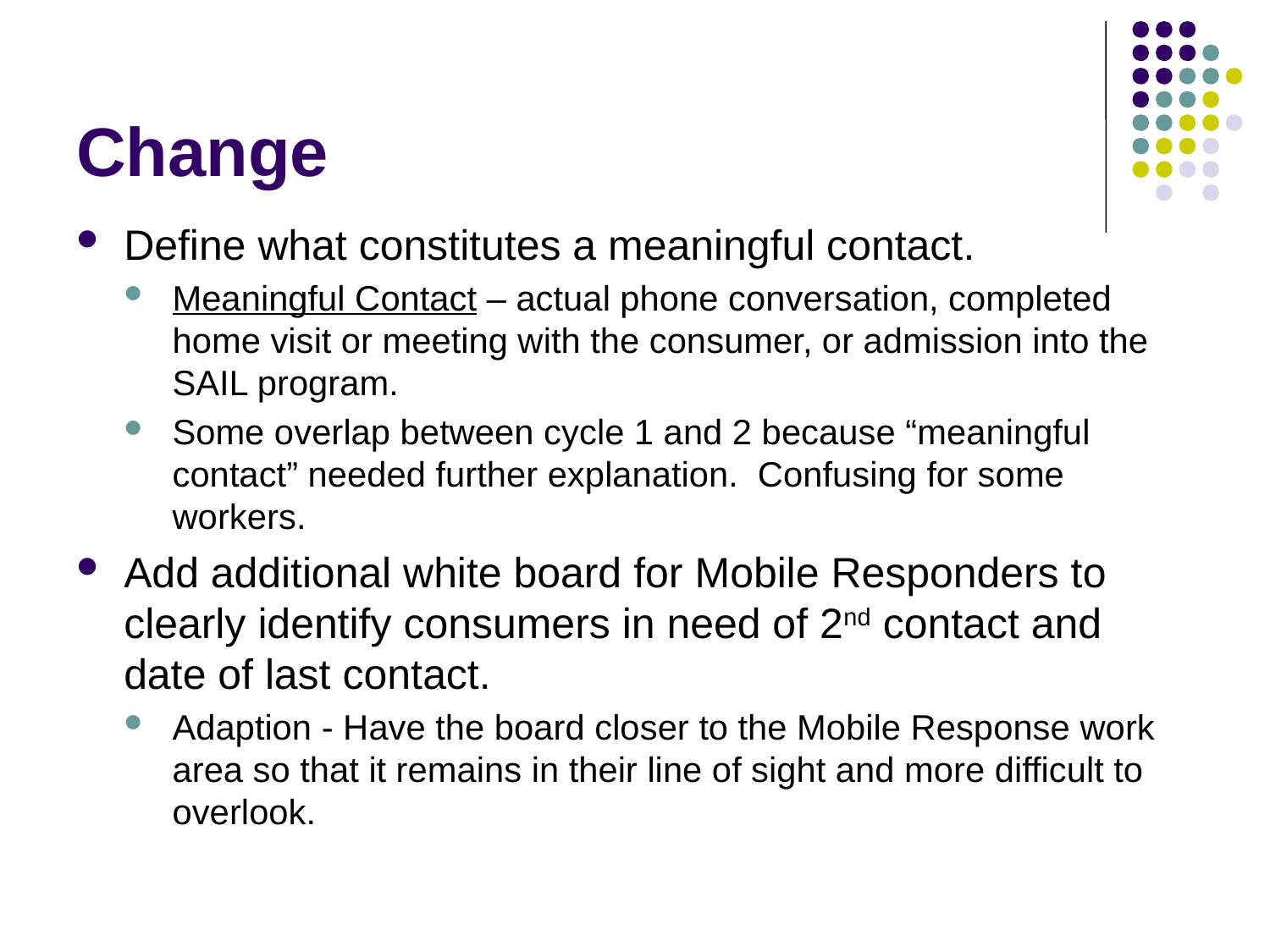

# Change
Define what constitutes a meaningful contact.
Meaningful Contact – actual phone conversation, completed home visit or meeting with the consumer, or admission into the SAIL program.
Some overlap between cycle 1 and 2 because “meaningful contact” needed further explanation.  Confusing for some workers.
Add additional white board for Mobile Responders to clearly identify consumers in need of 2nd contact and date of last contact.
Adaption - Have the board closer to the Mobile Response work area so that it remains in their line of sight and more difficult to overlook.